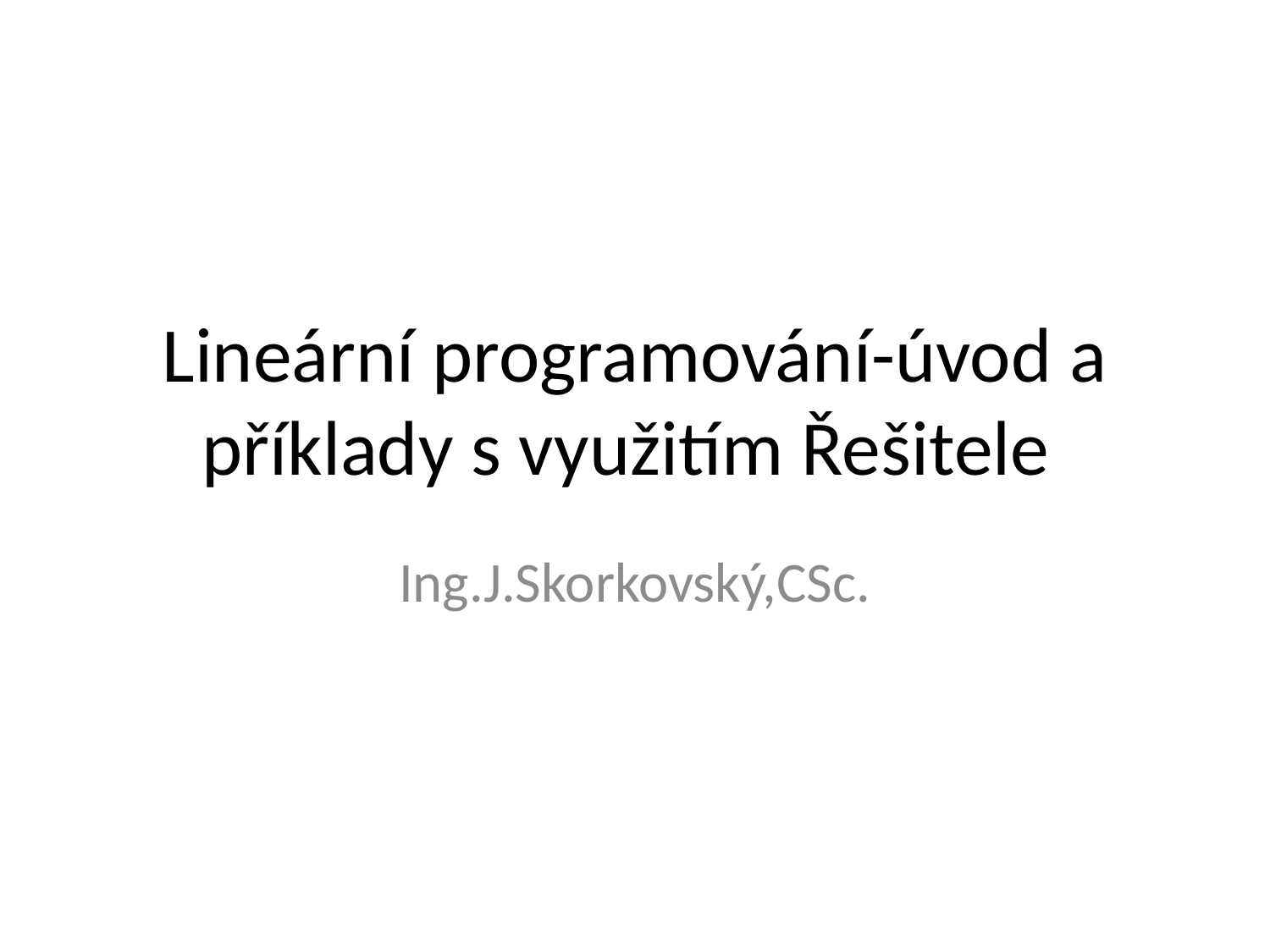

# Lineární programování-úvod a příklady s využitím Řešitele
Ing.J.Skorkovský,CSc.